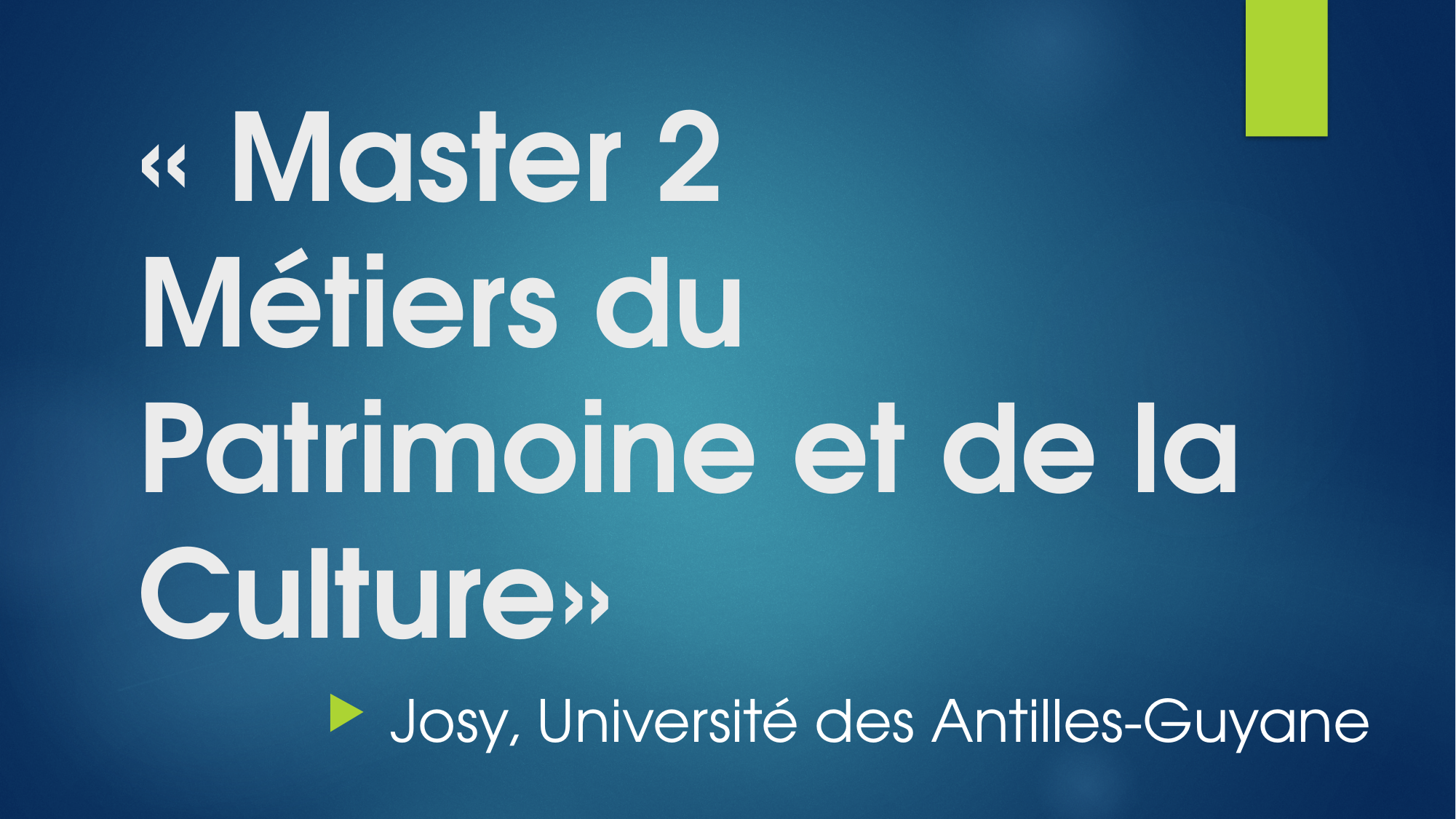

# « Master 2 Métiers du Patrimoine et de la Culture»
Josy, Université des Antilles-Guyane